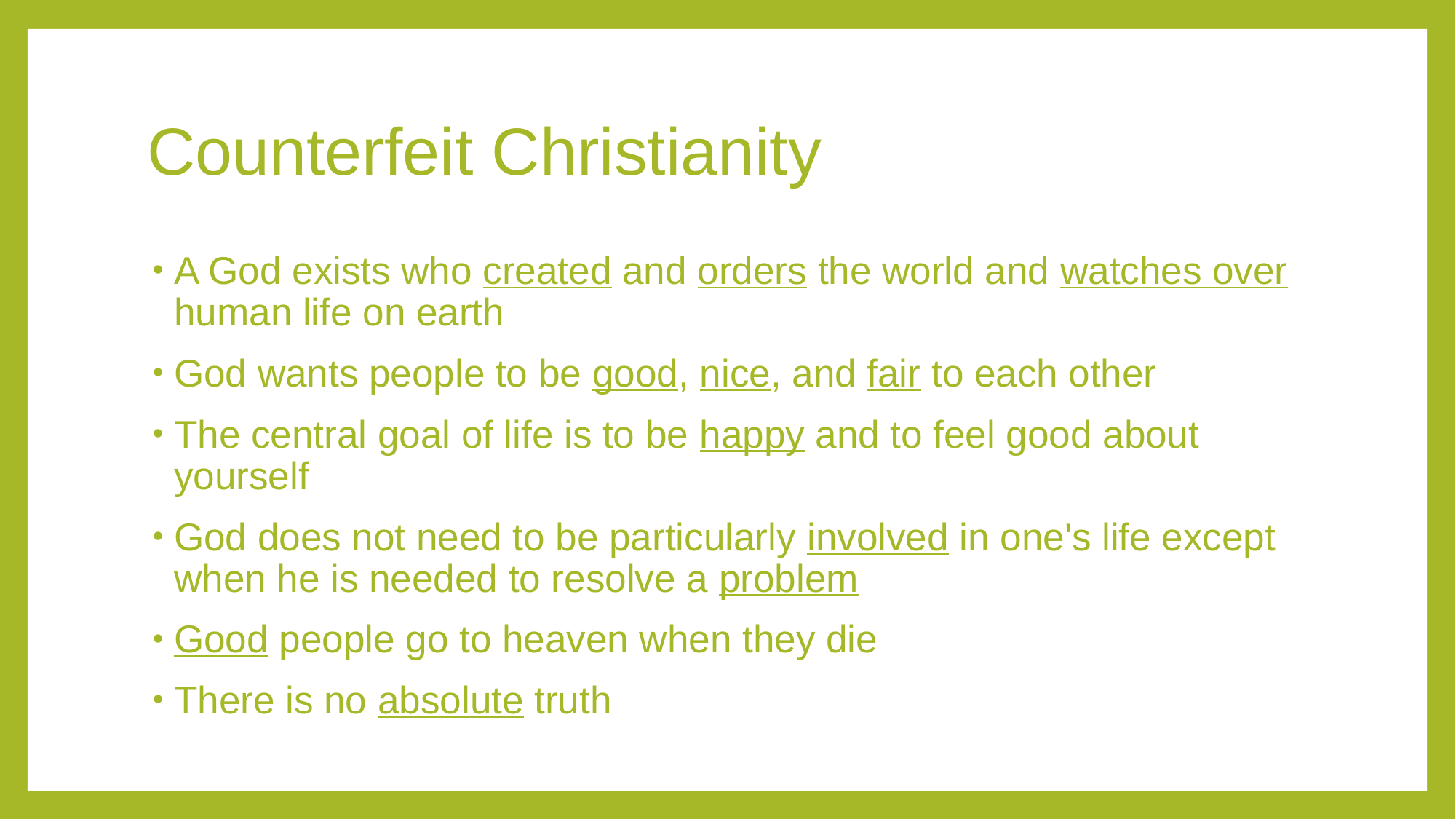

# Counterfeit Christianity
A God exists who created and orders the world and watches over human life on earth
God wants people to be good, nice, and fair to each other
The central goal of life is to be happy and to feel good about yourself
God does not need to be particularly involved in one's life except when he is needed to resolve a problem
Good people go to heaven when they die
There is no absolute truth